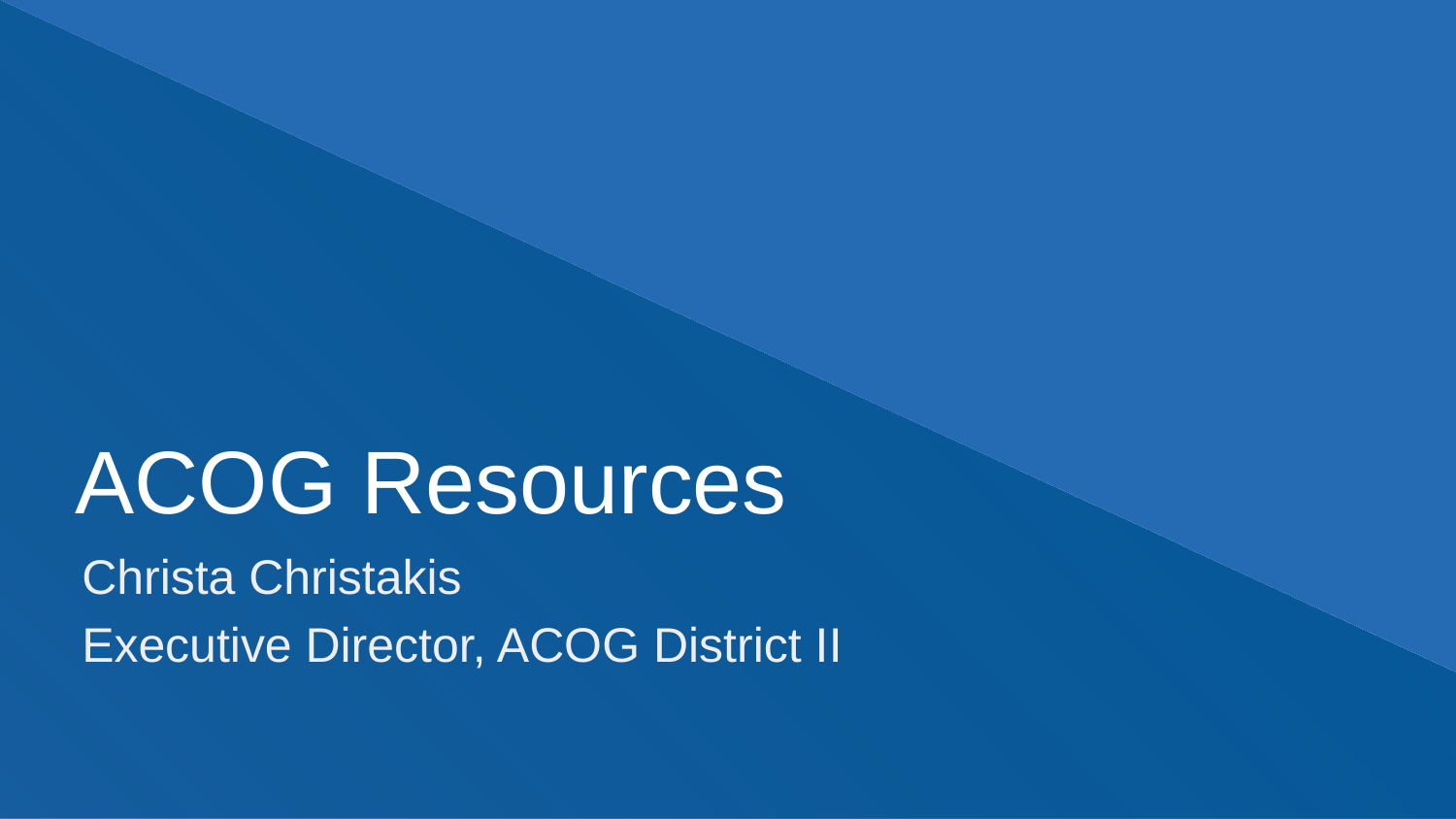

# ACOG Resources
Christa Christakis
Executive Director, ACOG District II